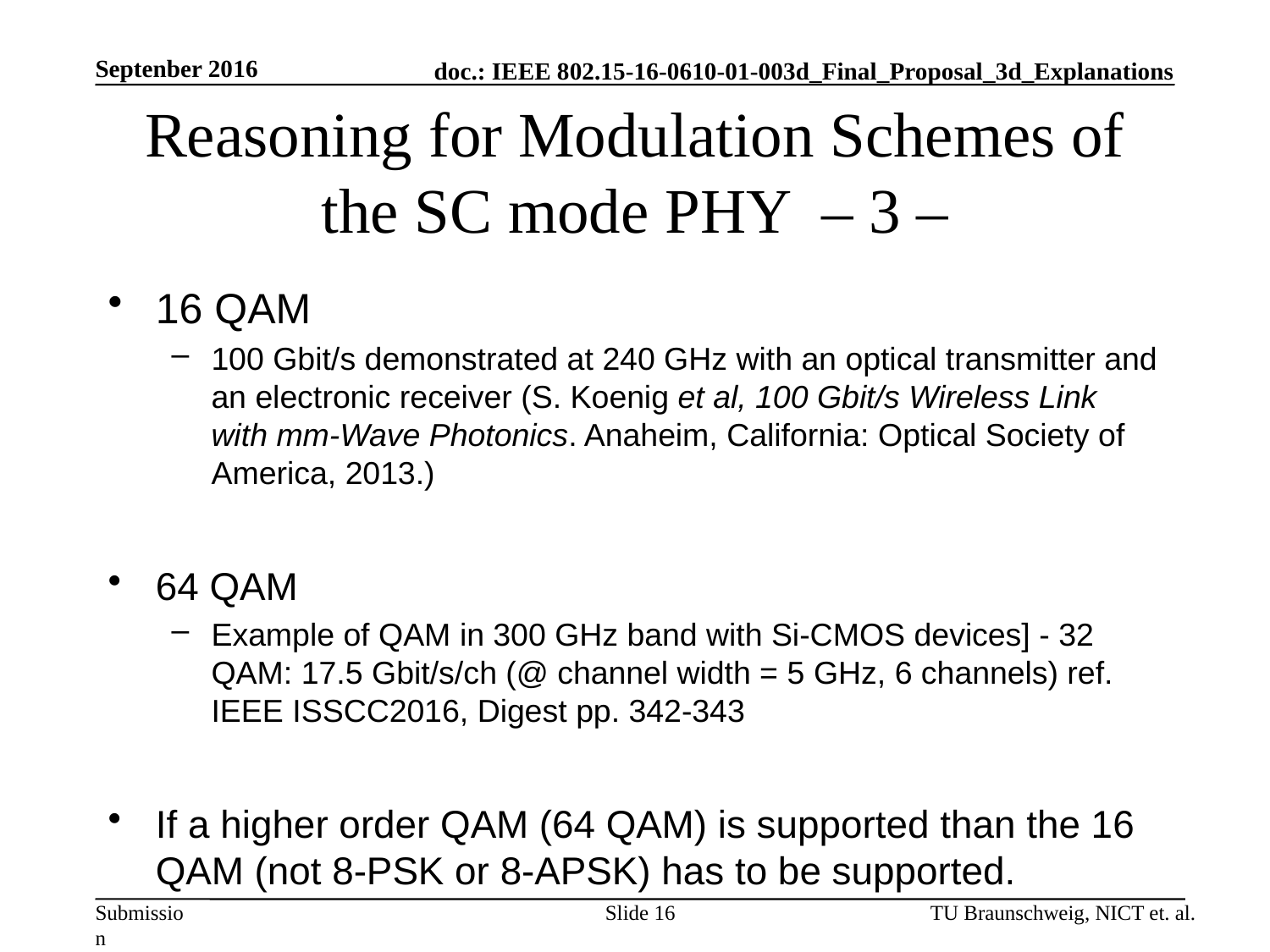

Septenber 2016
# Reasoning for Modulation Schemes of the SC mode PHY  – 3 –
16 QAM
100 Gbit/s demonstrated at 240 GHz with an optical transmitter and an electronic receiver (S. Koenig et al, 100 Gbit/s Wireless Link with mm-Wave Photonics. Anaheim, California: Optical Society of America, 2013.)

64 QAM
Example of QAM in 300 GHz band with Si-CMOS devices] - 32 QAM: 17.5 Gbit/s/ch (@ channel width = 5 GHz, 6 channels) ref. IEEE ISSCC2016, Digest pp. 342-343

If a higher order QAM (64 QAM) is supported than the 16 QAM (not 8-PSK or 8-APSK) has to be supported.

Slide 16
TU Braunschweig, NICT et. al.